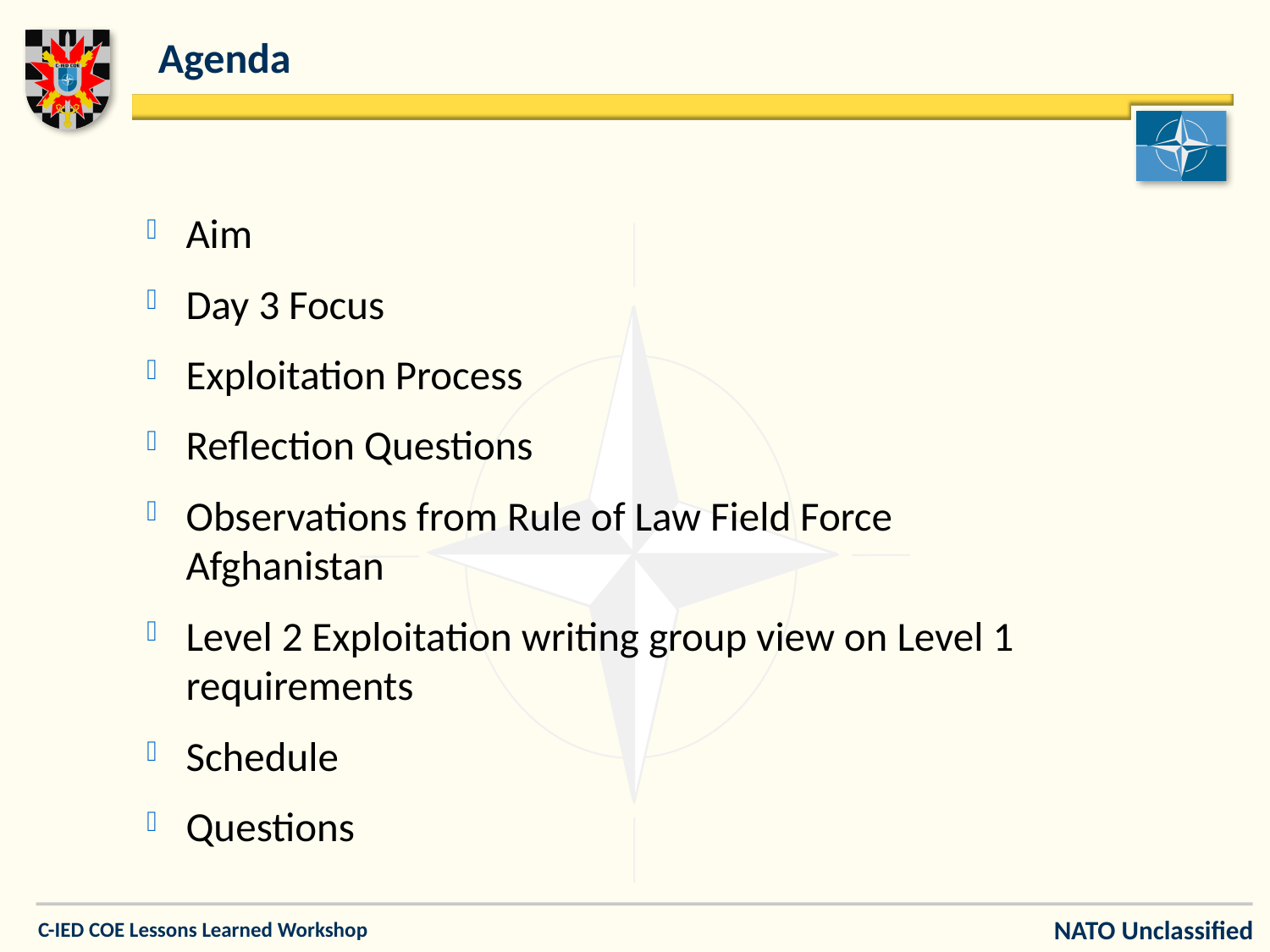

# Agenda

Aim
Day 3 Focus
Exploitation Process
Reflection Questions
Observations from Rule of Law Field Force Afghanistan
Level 2 Exploitation writing group view on Level 1 requirements
Schedule
Questions